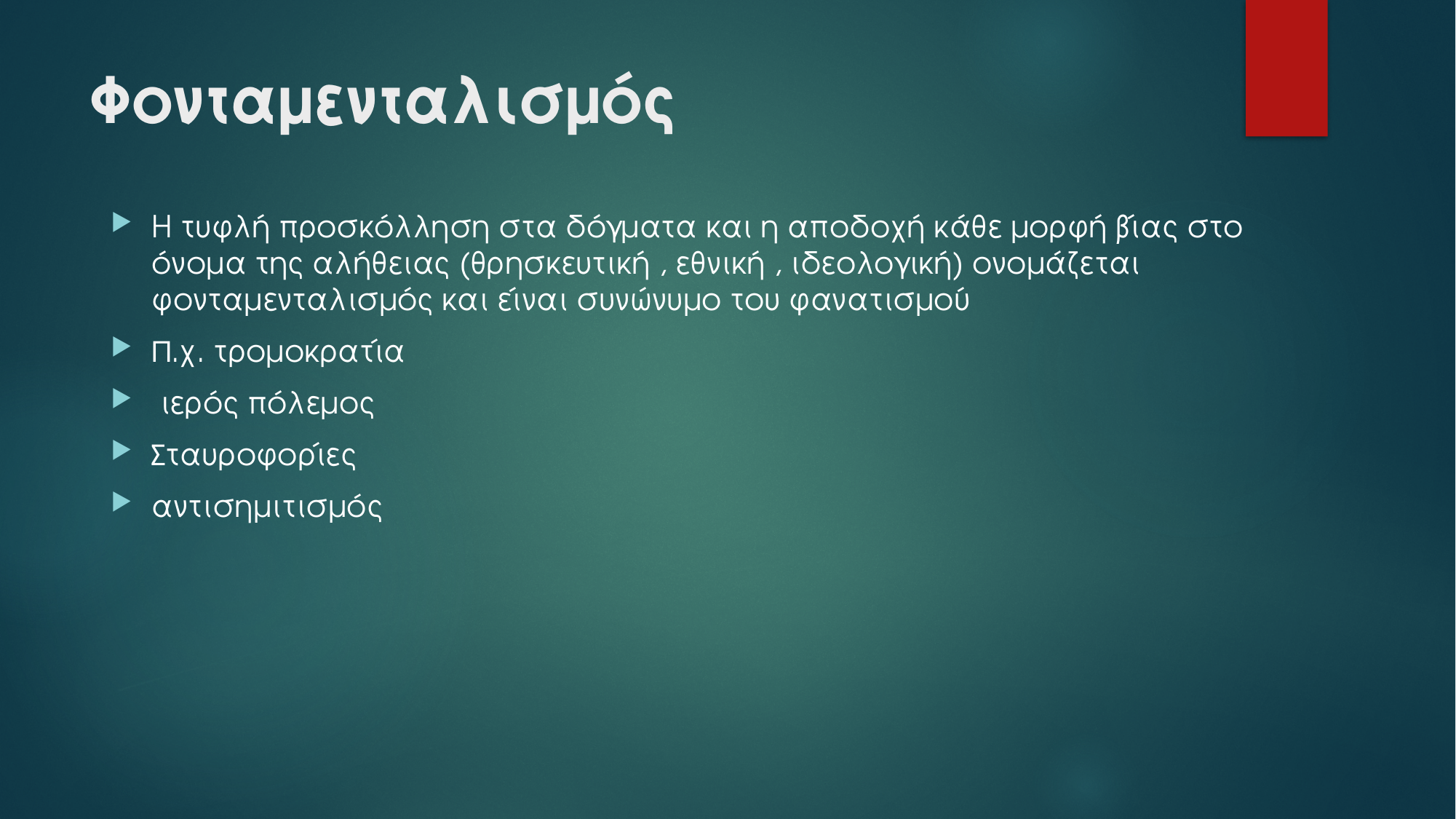

# Φονταμενταλισμός
Η τυφλή προσκόλληση στα δόγματα και η αποδοχή κάθε μορφή βίας στο όνομα της αλήθειας (θρησκευτική , εθνική , ιδεολογική) ονομάζεται φονταμενταλισμός και είναι συνώνυμο του φανατισμού
Π.χ. τρομοκρατία
 ιερός πόλεμος
Σταυροφορίες
αντισημιτισμός